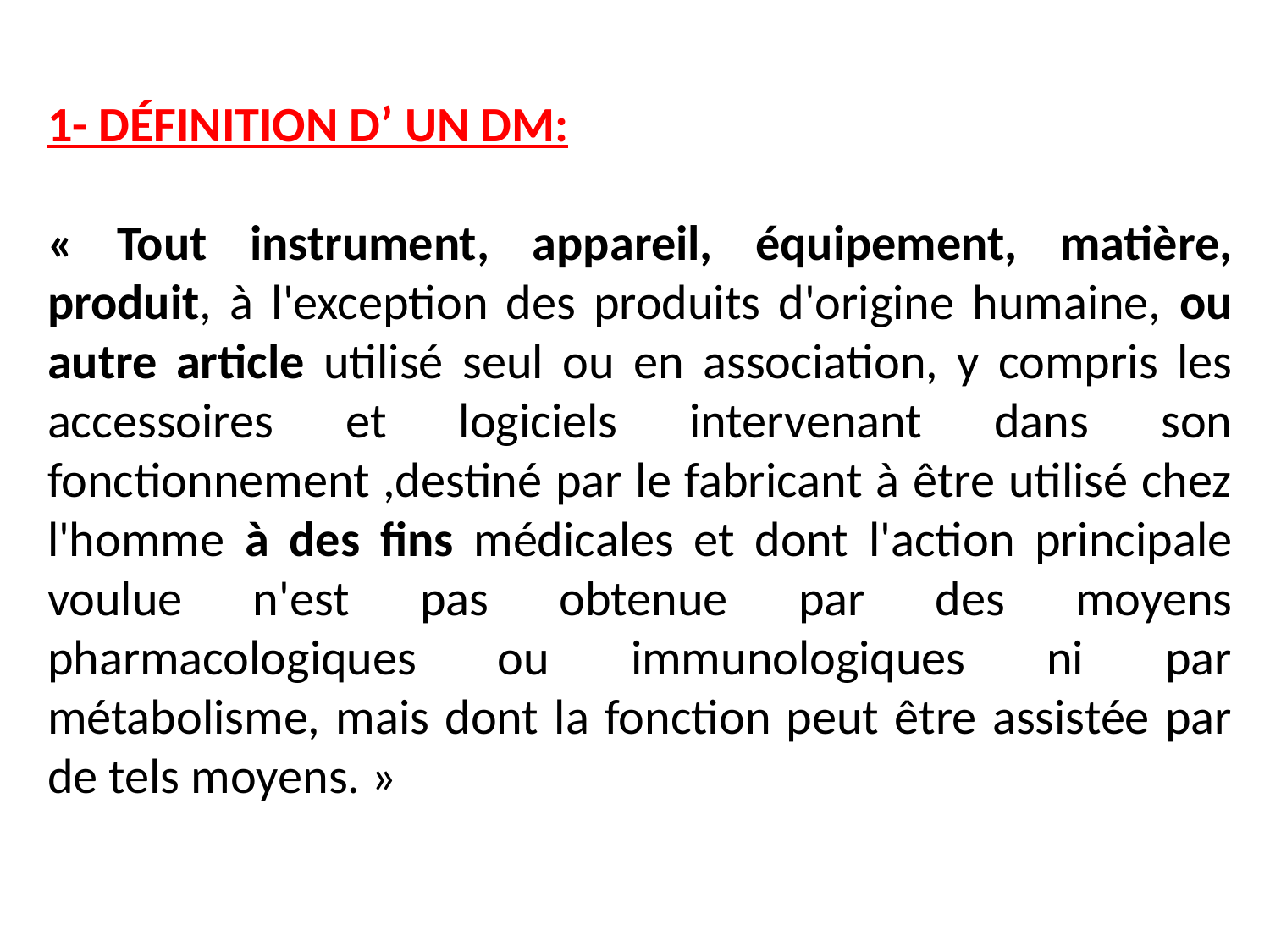

1- DÉFINITION D’ UN DM:

« Tout instrument, appareil, équipement, matière, produit, à l'exception des produits d'origine humaine, ou autre article utilisé seul ou en association, y compris les accessoires et logiciels intervenant dans son fonctionnement ,destiné par le fabricant à être utilisé chez l'homme à des fins médicales et dont l'action principale voulue n'est pas obtenue par des moyens pharmacologiques ou immunologiques ni par métabolisme, mais dont la fonction peut être assistée par de tels moyens. »